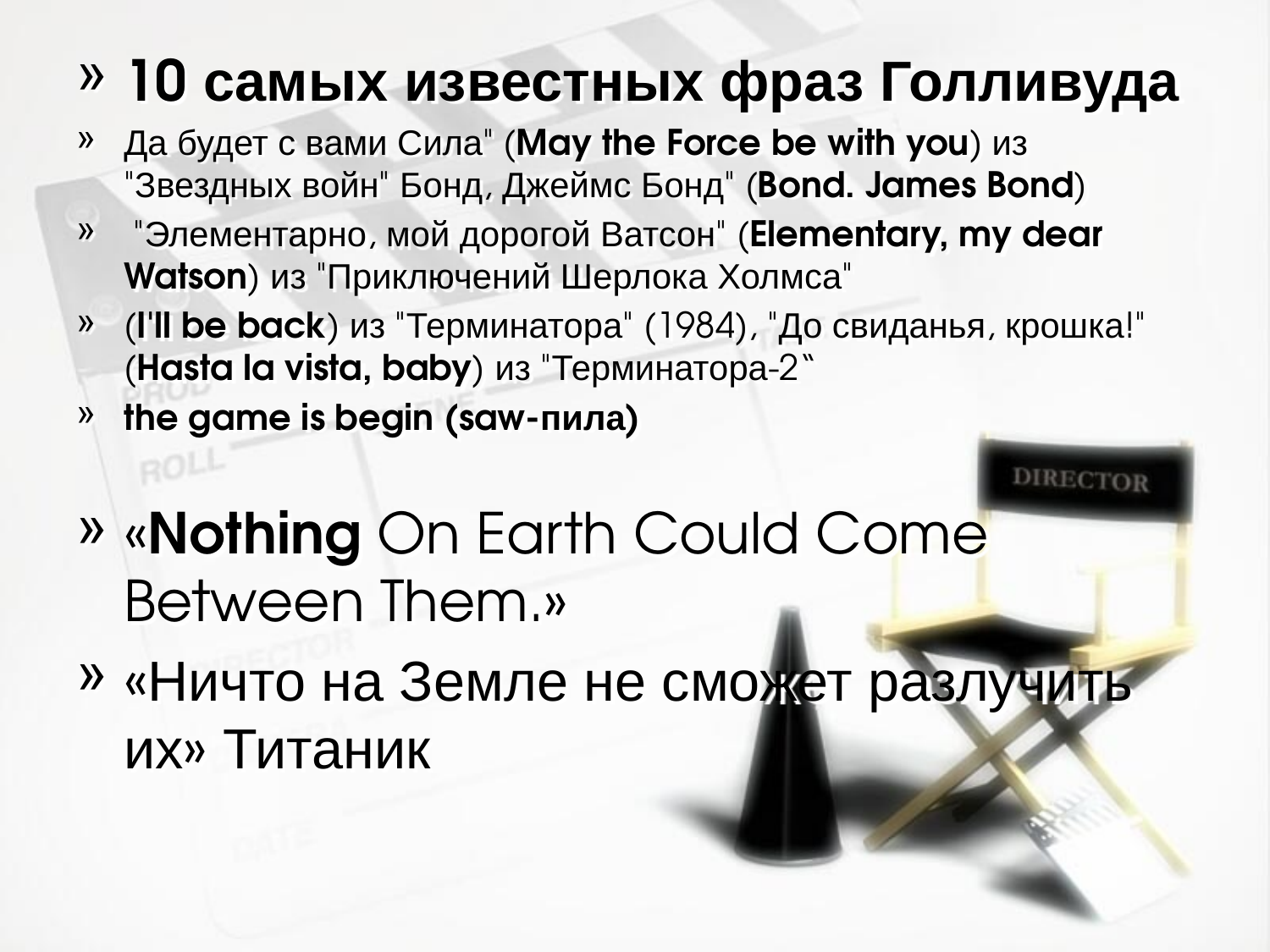

# 10 самых известных фраз Голливуда
Да будет с вами Сила" (May the Force be with you) из "Звездных войн" Бонд, Джеймс Бонд" (Bond. James Bond)
 "Элементарно, мой дорогой Ватсон" (Elementary, my dear Watson) из "Приключений Шерлока Холмса"
(I'll be back) из "Терминатора" (1984), "До свиданья, крошка!" (Hasta la vista, baby) из "Терминатора-2“
the game is begin (saw-пила)

«Nothing On Earth Could Come Between Them.»
«Ничто на Земле не сможет разлучить их» Титаник